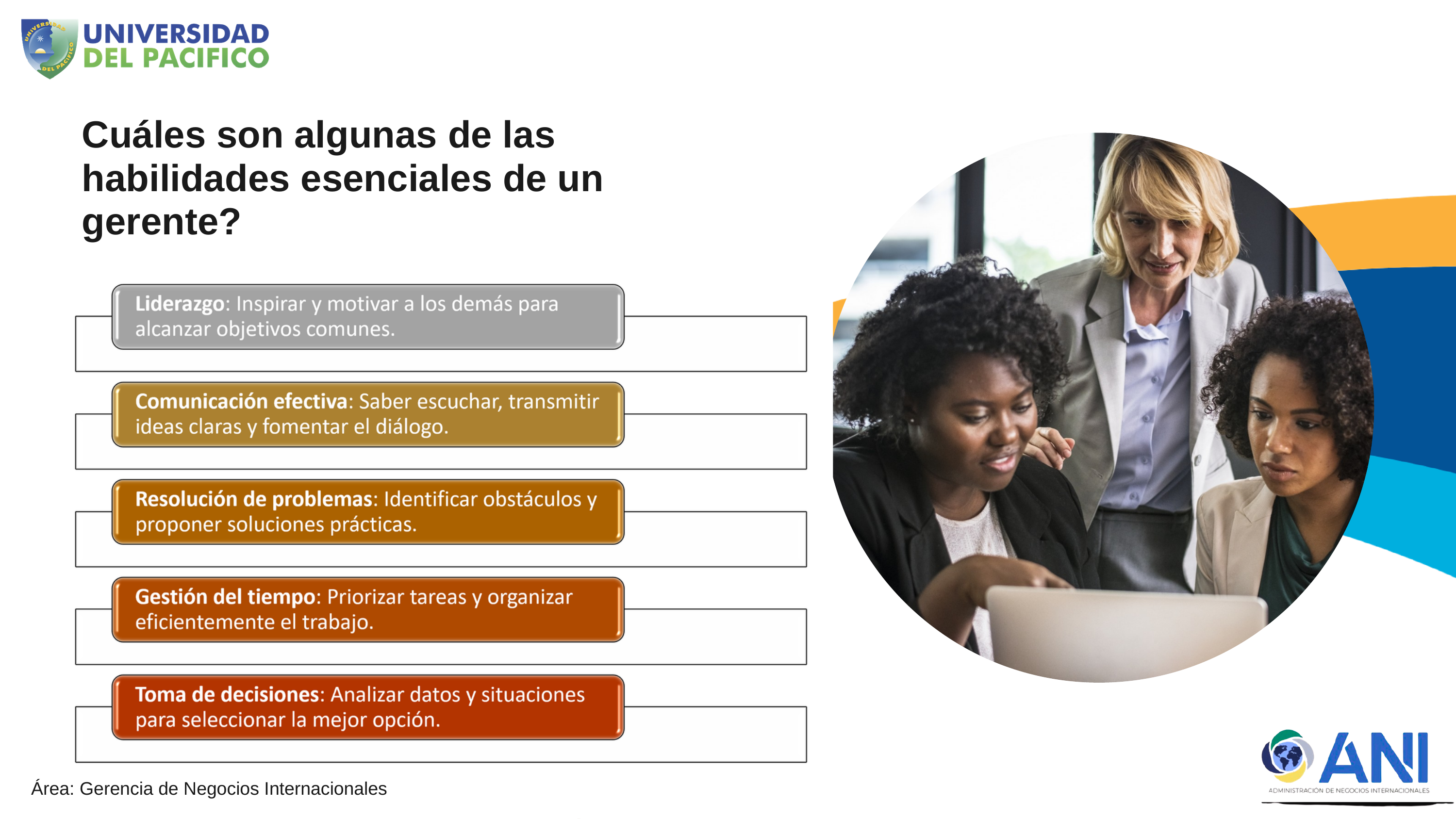

Cuáles son algunas de las habilidades esenciales de un gerente?

Área: Gerencia de Negocios Internacionales